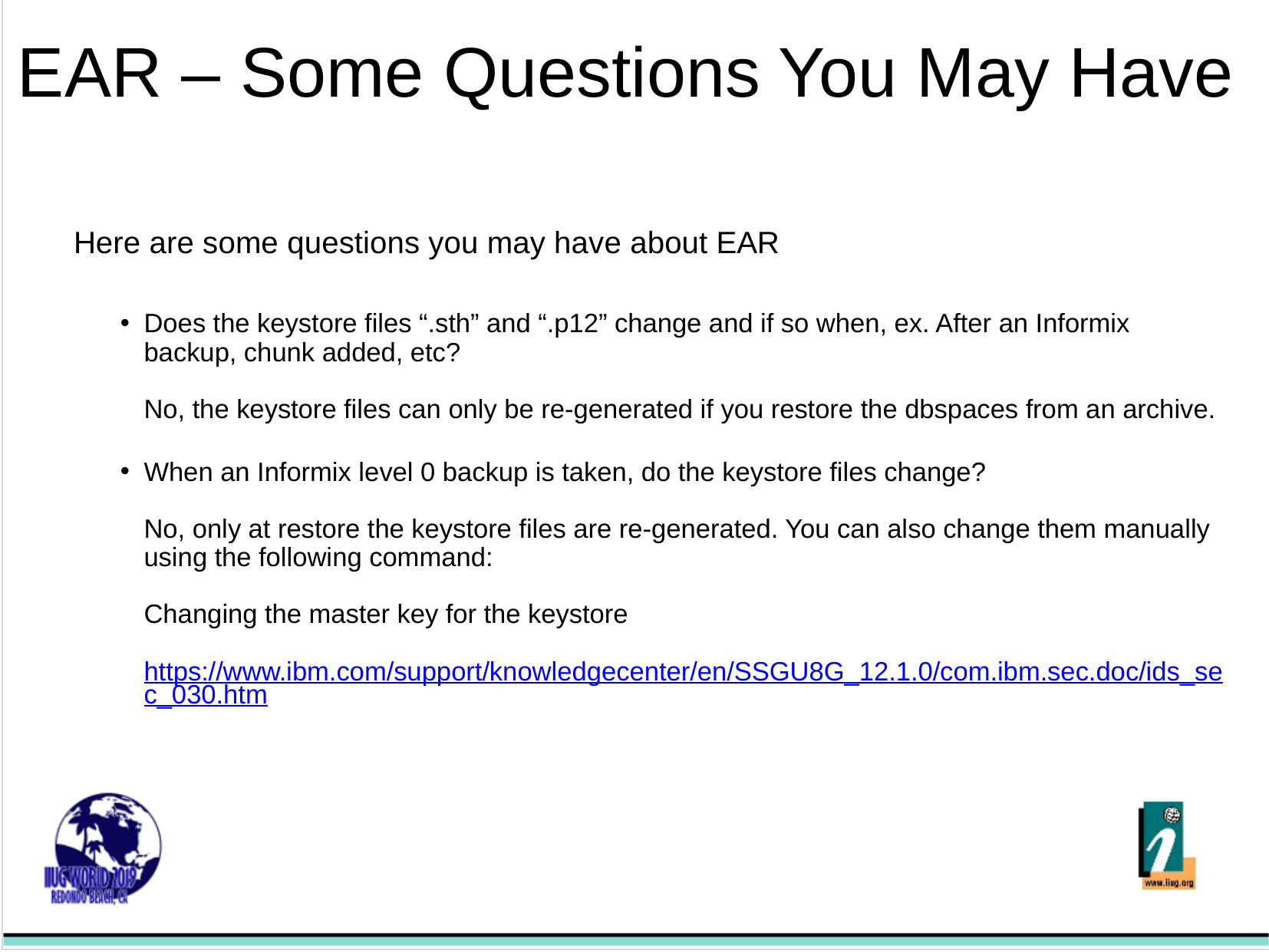

# EAR – Some Questions You May Have

Here are some questions you may have about EAR

Does the keystore files “.sth” and “.p12” change and if so when, ex. After an Informix backup, chunk added, etc?
	No, the keystore files can only be re-generated if you restore the dbspaces from an archive.
When an Informix level 0 backup is taken, do the keystore files change?
	No, only at restore the keystore files are re-generated. You can also change them manually using the following command:
	Changing the master key for the keystore
	https://www.ibm.com/support/knowledgecenter/en/SSGU8G_12.1.0/com.ibm.sec.doc/ids_sec_030.htm